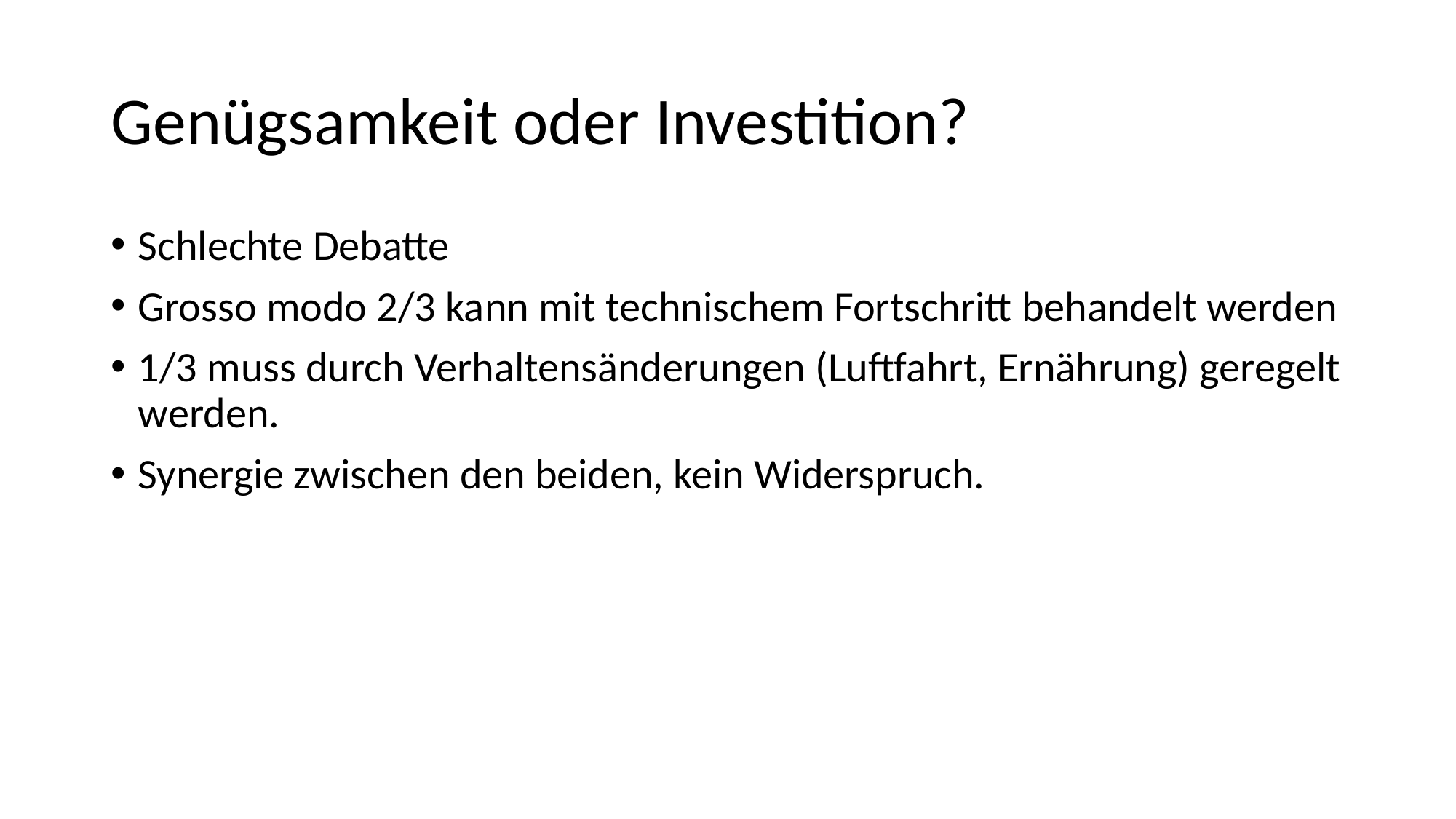

# Genügsamkeit oder Investition?
Schlechte Debatte
Grosso modo 2/3 kann mit technischem Fortschritt behandelt werden
1/3 muss durch Verhaltensänderungen (Luftfahrt, Ernährung) geregelt werden.
Synergie zwischen den beiden, kein Widerspruch.